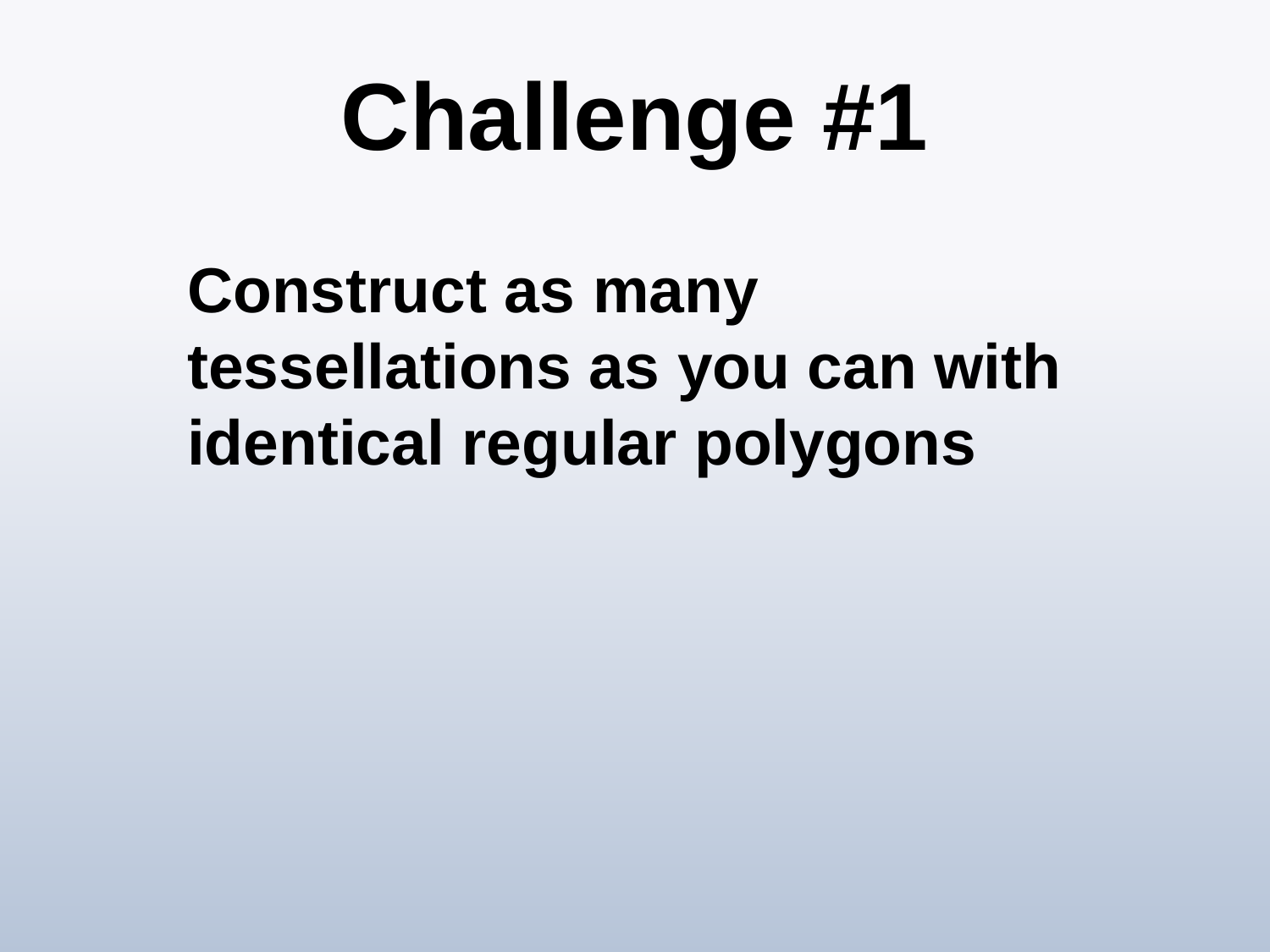

# Challenge #1
	Construct as many tessellations as you can with identical regular polygons